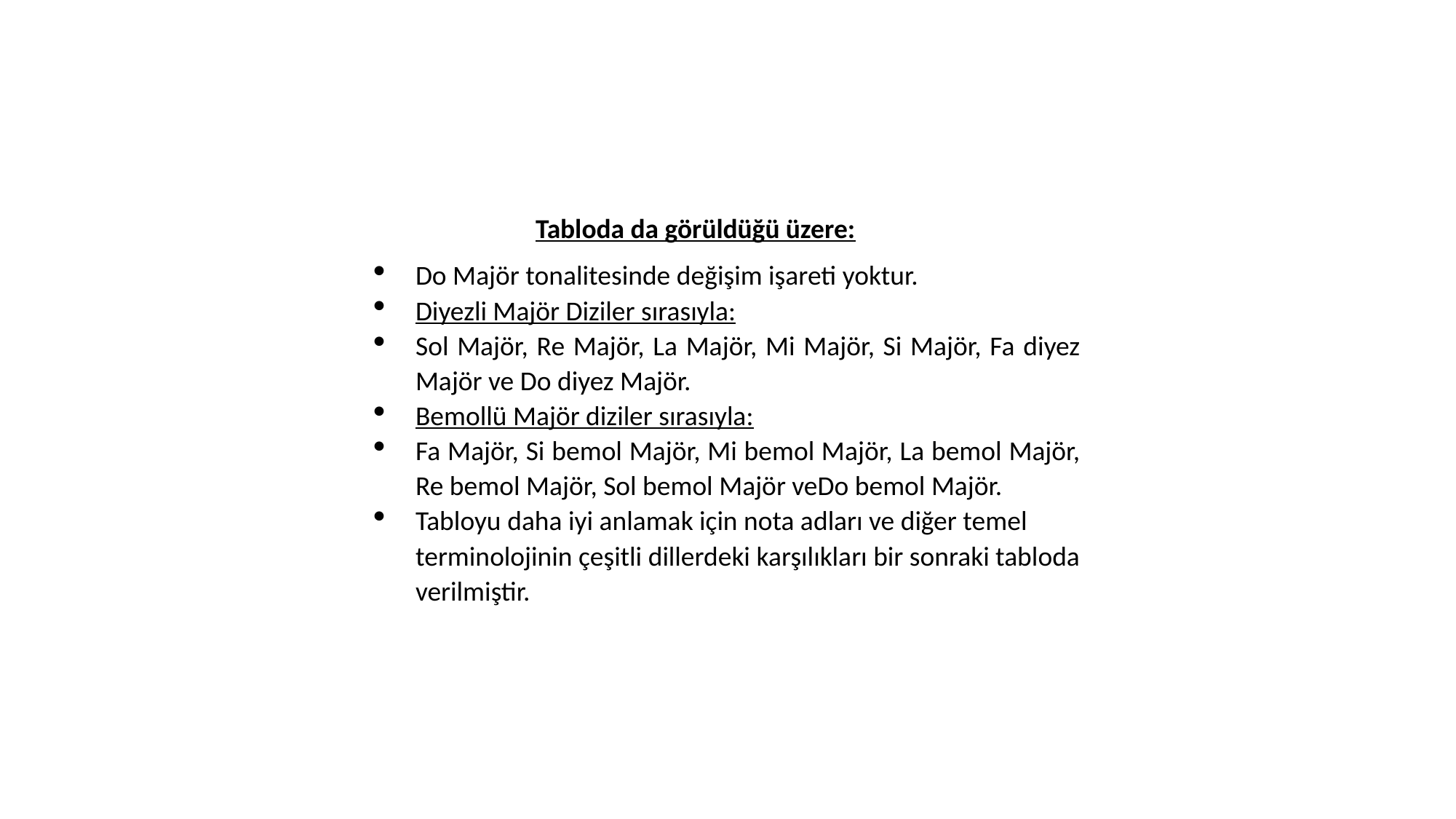

Tabloda da görüldüğü üzere:
Do Majör tonalitesinde değişim işareti yoktur.
Diyezli Majör Diziler sırasıyla:
Sol Majör, Re Majör, La Majör, Mi Majör, Si Majör, Fa diyez Majör ve Do diyez Majör.
Bemollü Majör diziler sırasıyla:
Fa Majör, Si bemol Majör, Mi bemol Majör, La bemol Majör, Re bemol Majör, Sol bemol Majör veDo bemol Majör.
Tabloyu daha iyi anlamak için nota adları ve diğer temel terminolojinin çeşitli dillerdeki karşılıkları bir sonraki tabloda verilmiştir.